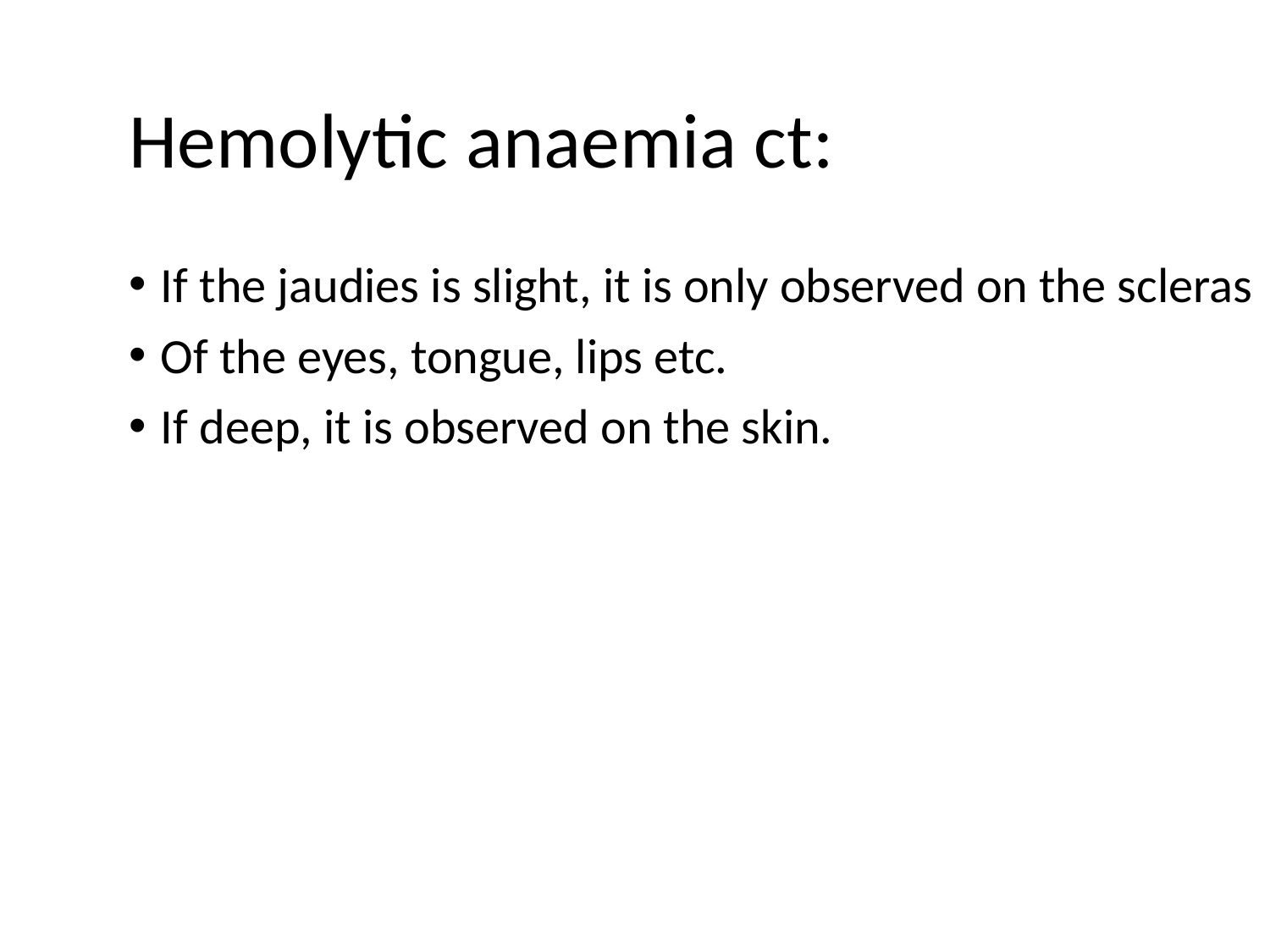

# Hemolytic anaemia ct:
If the jaudies is slight, it is only observed on the scleras
Of the eyes, tongue, lips etc.
If deep, it is observed on the skin.